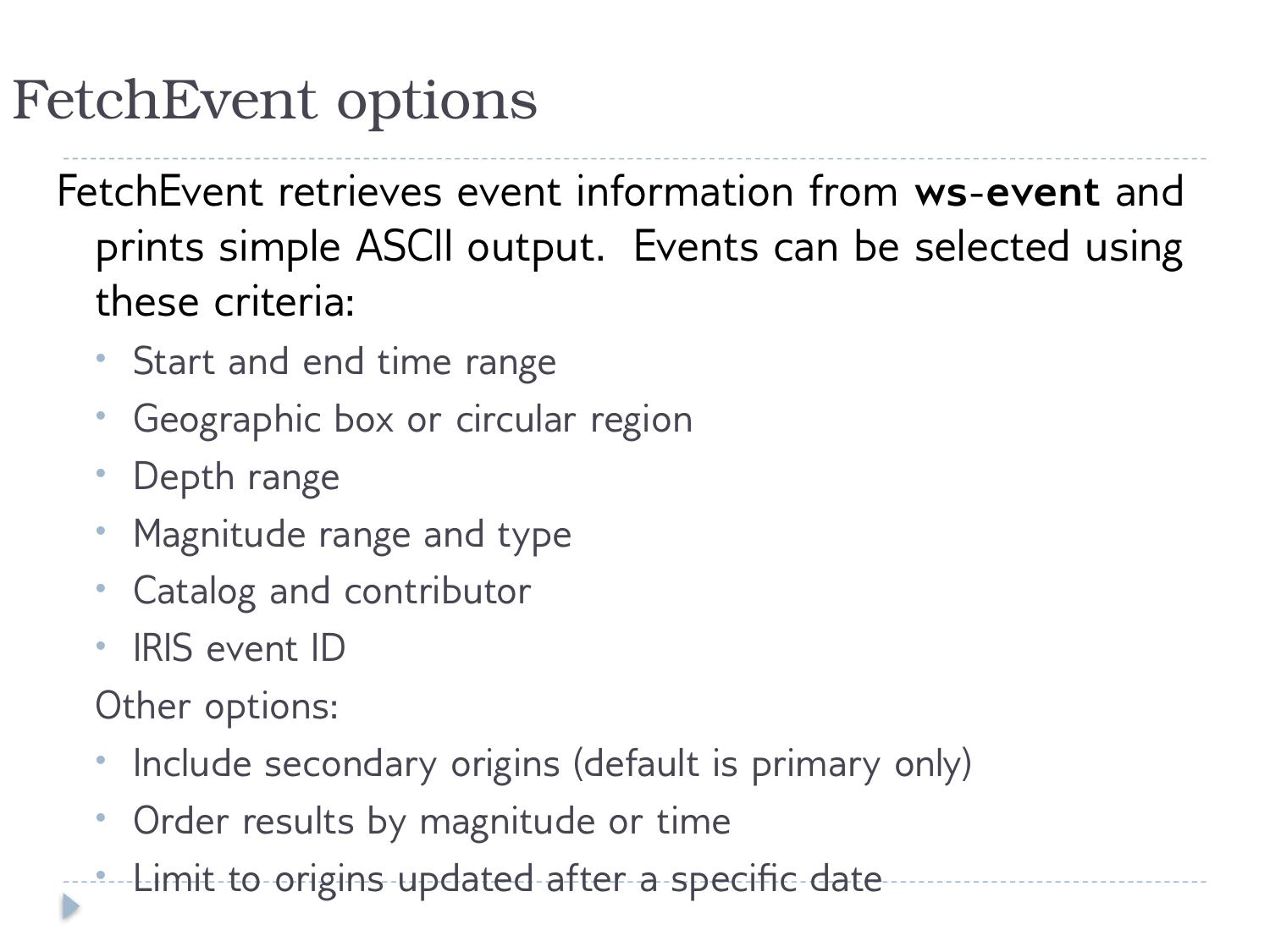

# FetchEvent options
FetchEvent retrieves event information from ws-event and prints simple ASCII output.  Events can be selected using these criteria:
Start and end time range
Geographic box or circular region
Depth range
Magnitude range and type
Catalog and contributor
IRIS event ID
Other options:
Include secondary origins (default is primary only)
Order results by magnitude or time
Limit to origins updated after a specific date